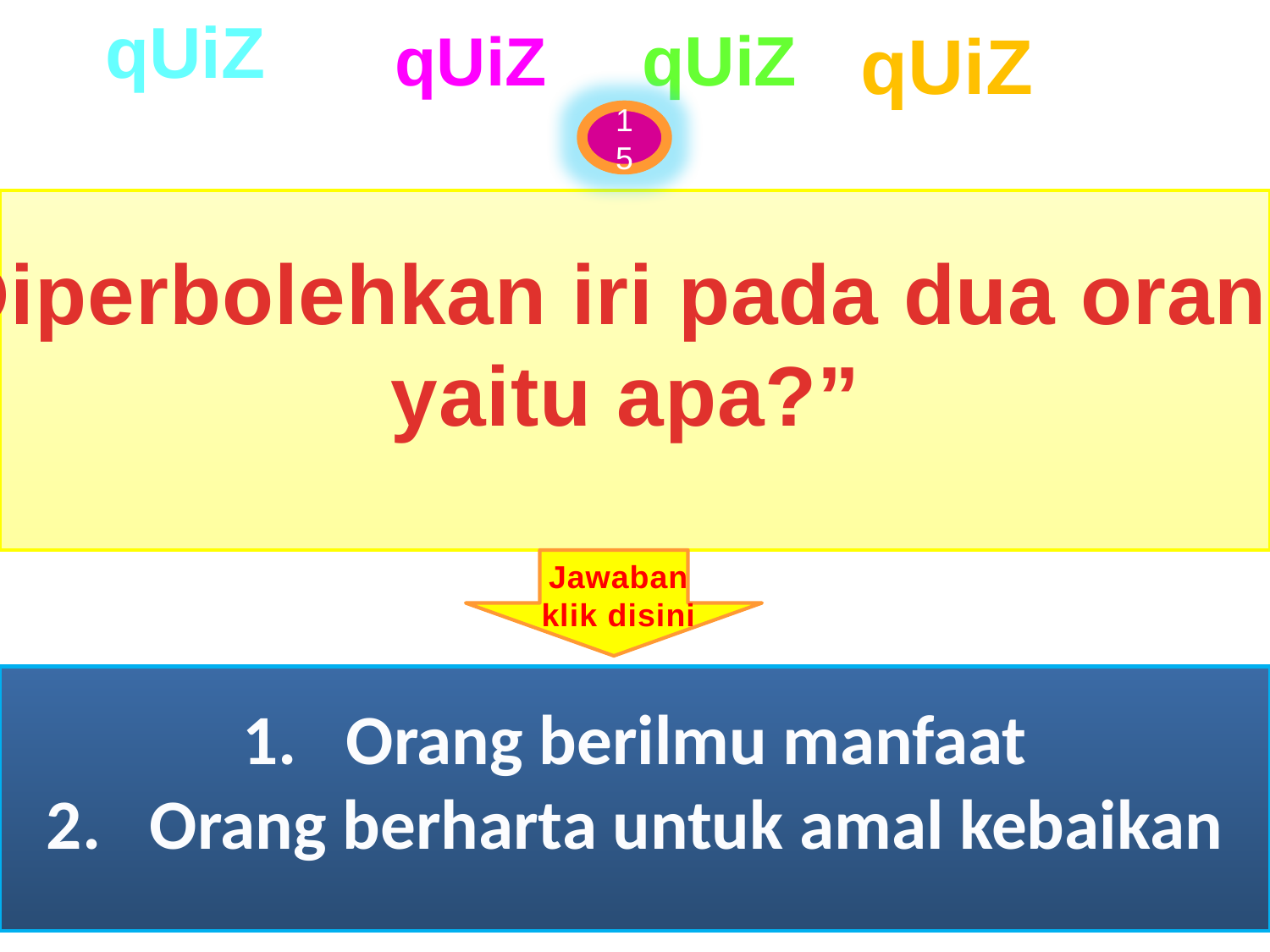

# qUiZ
qUiZ
qUiZ
qUiZ
15

“Diperbolehkan iri pada dua orang
yaitu apa?”

Jawaban
klik disini

Orang berilmu manfaat
Orang berharta untuk amal kebaikan